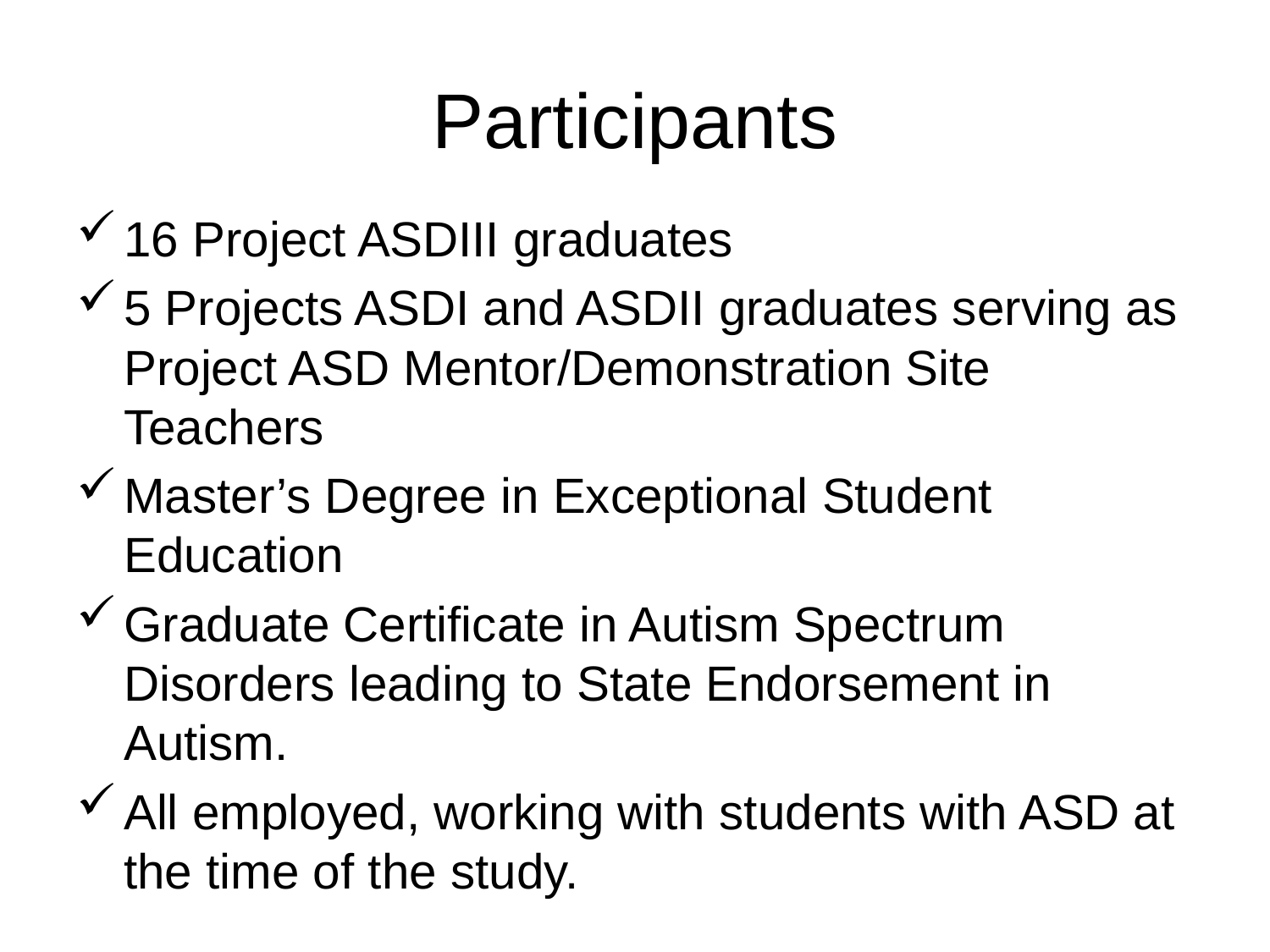

# Participants
16 Project ASDIII graduates
5 Projects ASDI and ASDII graduates serving as Project ASD Mentor/Demonstration Site Teachers
Master’s Degree in Exceptional Student Education
Graduate Certificate in Autism Spectrum Disorders leading to State Endorsement in Autism.
All employed, working with students with ASD at the time of the study.